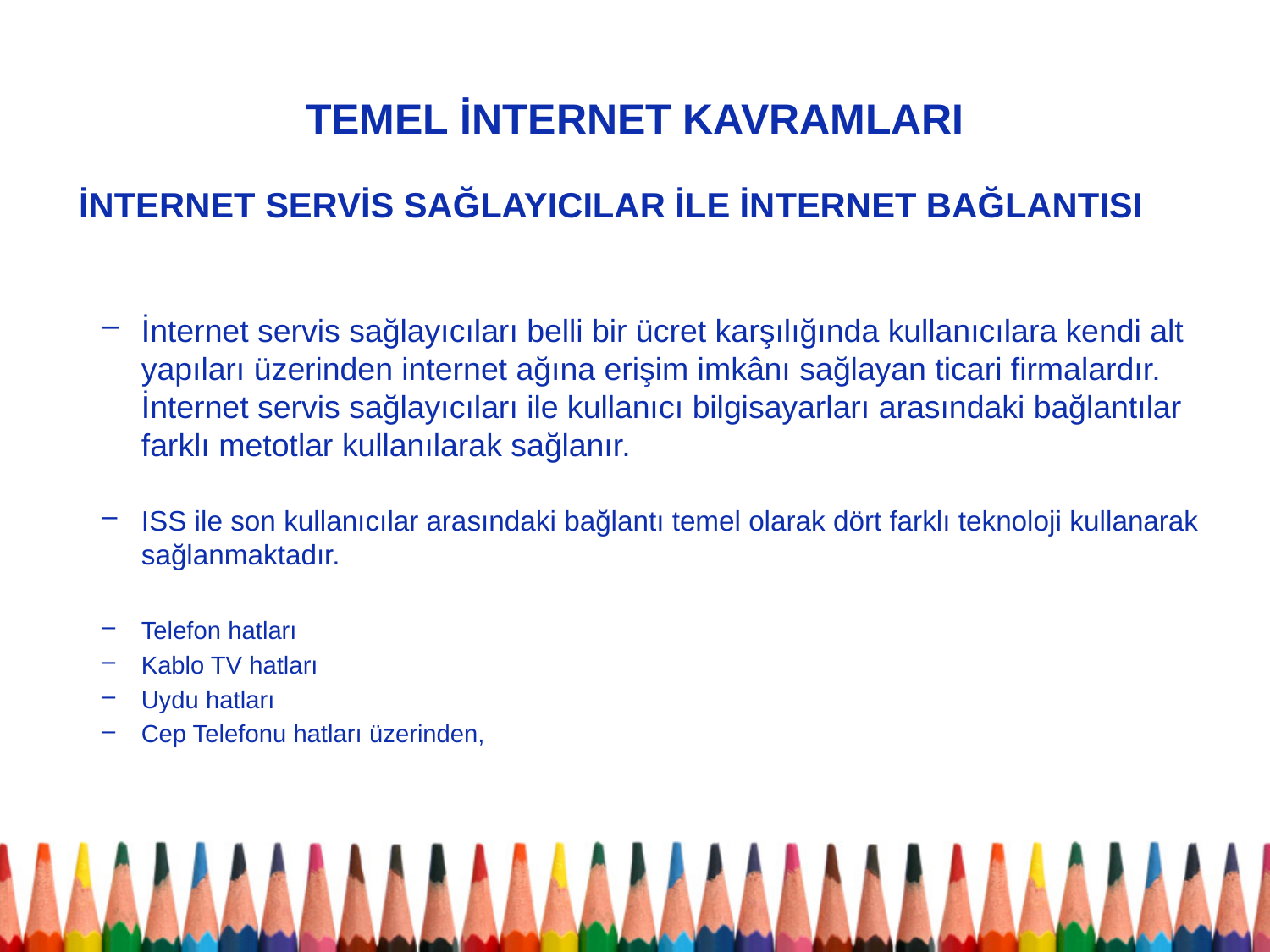

# TEMEL İNTERNET KAVRAMLARI
İnternet Servİs SağlayIcIlar İle İnternet bağlantIsI

İnternet servis sağlayıcıları belli bir ücret karşılığında kullanıcılara kendi alt yapıları üzerinden internet ağına erişim imkânı sağlayan ticari firmalardır. İnternet servis sağlayıcıları ile kullanıcı bilgisayarları arasındaki bağlantılar farklı metotlar kullanılarak sağlanır.

ISS ile son kullanıcılar arasındaki bağlantı temel olarak dört farklı teknoloji kullanarak sağlanmaktadır.

Telefon hatları
Kablo TV hatları
Uydu hatları
Cep Telefonu hatları üzerinden,